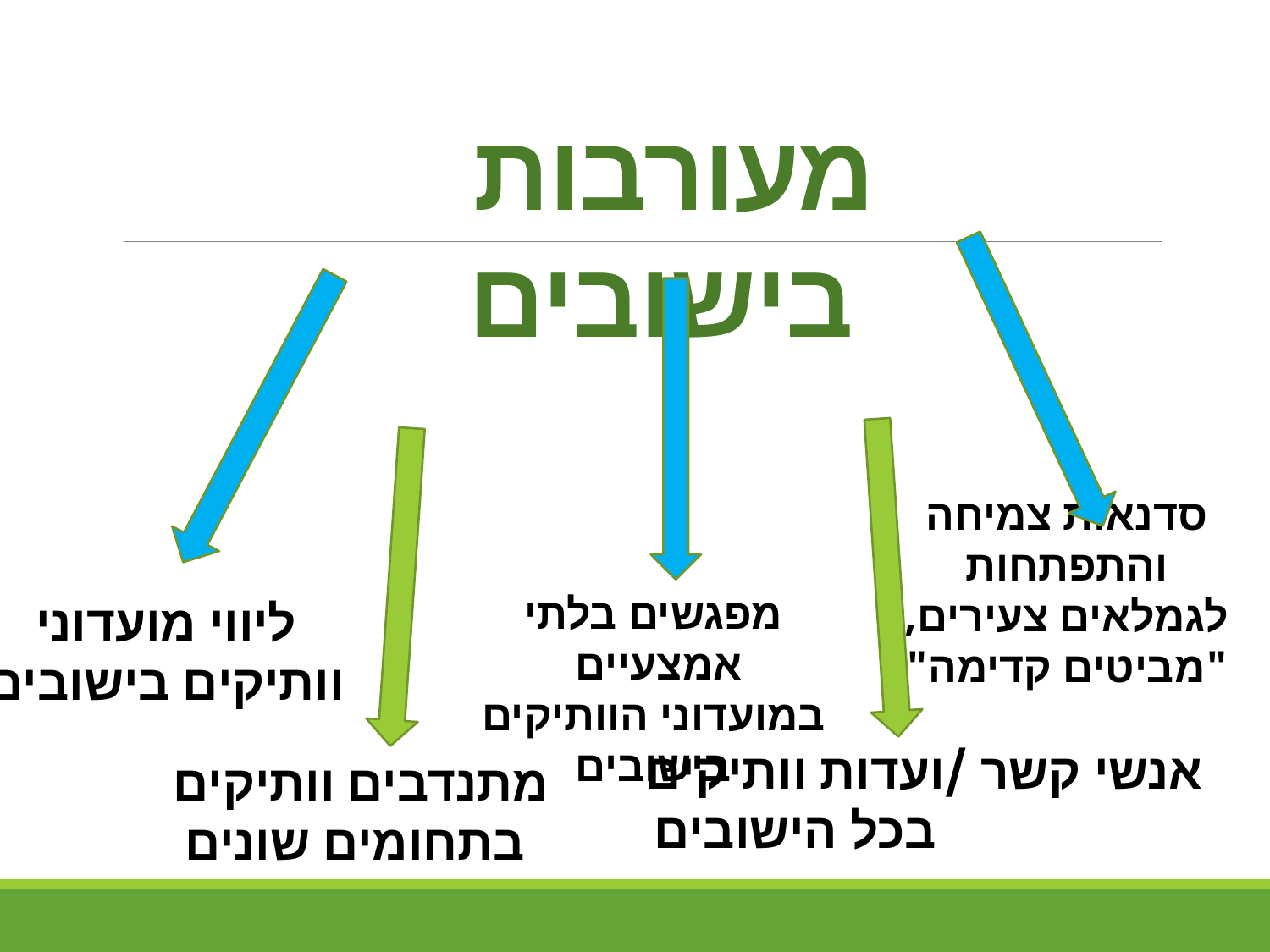

מעורבות  בישובים

סדנאות צמיחה והתפתחות לגמלאים צעירים,
"מביטים קדימה"
מפגשים בלתי אמצעיים
במועדוני הוותיקים בישובים
ליווי מועדוני
וותיקים בישובים
אנשי קשר /ועדות וותיקים
                    בכל הישובים
מתנדבים וותיקים
בתחומים שונים